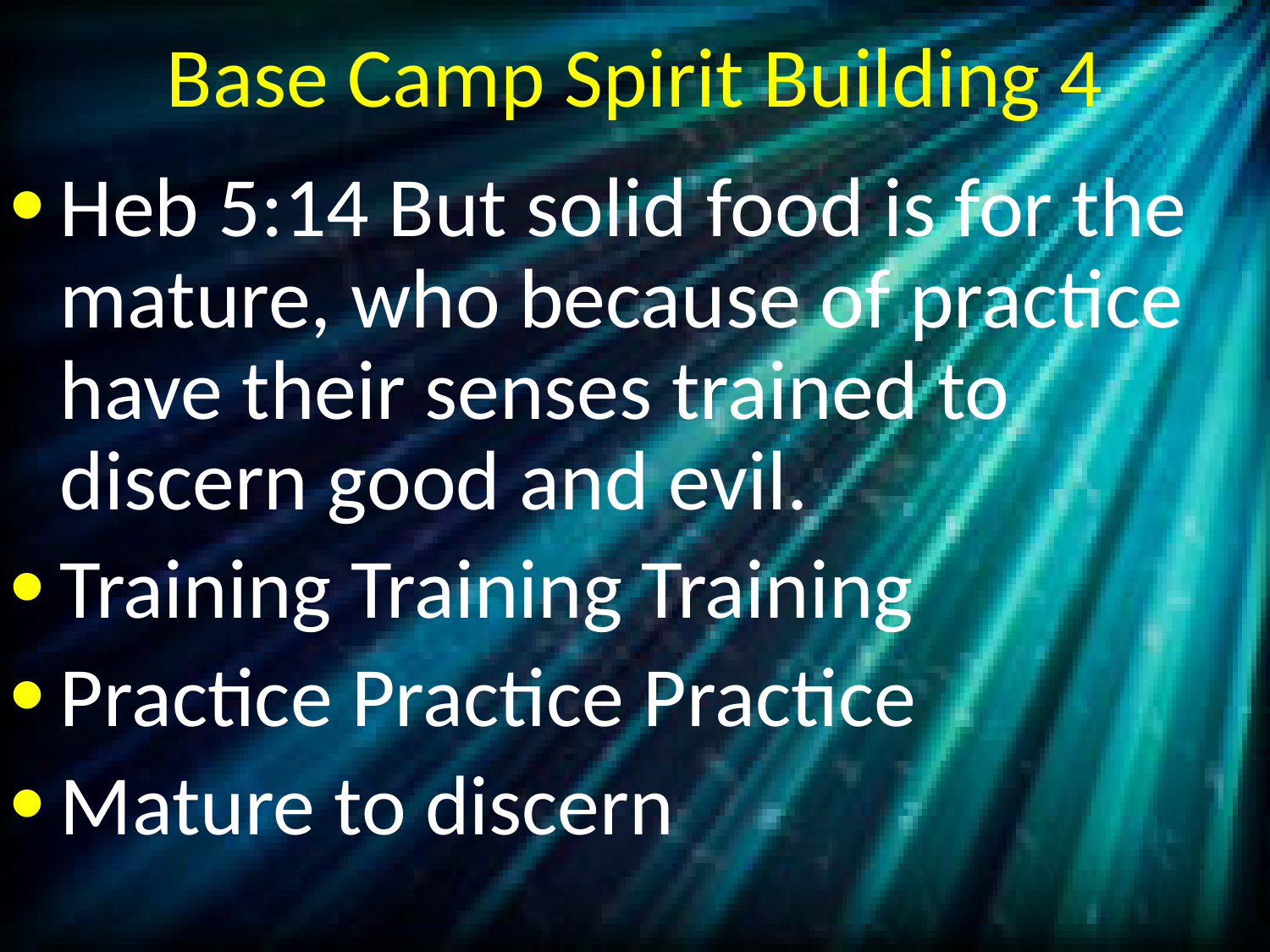

# Base Camp Spirit Building 4
Heb 5:14 But solid food is for the mature, who because of practice have their senses trained to discern good and evil.
Training Training Training
Practice Practice Practice
Mature to discern